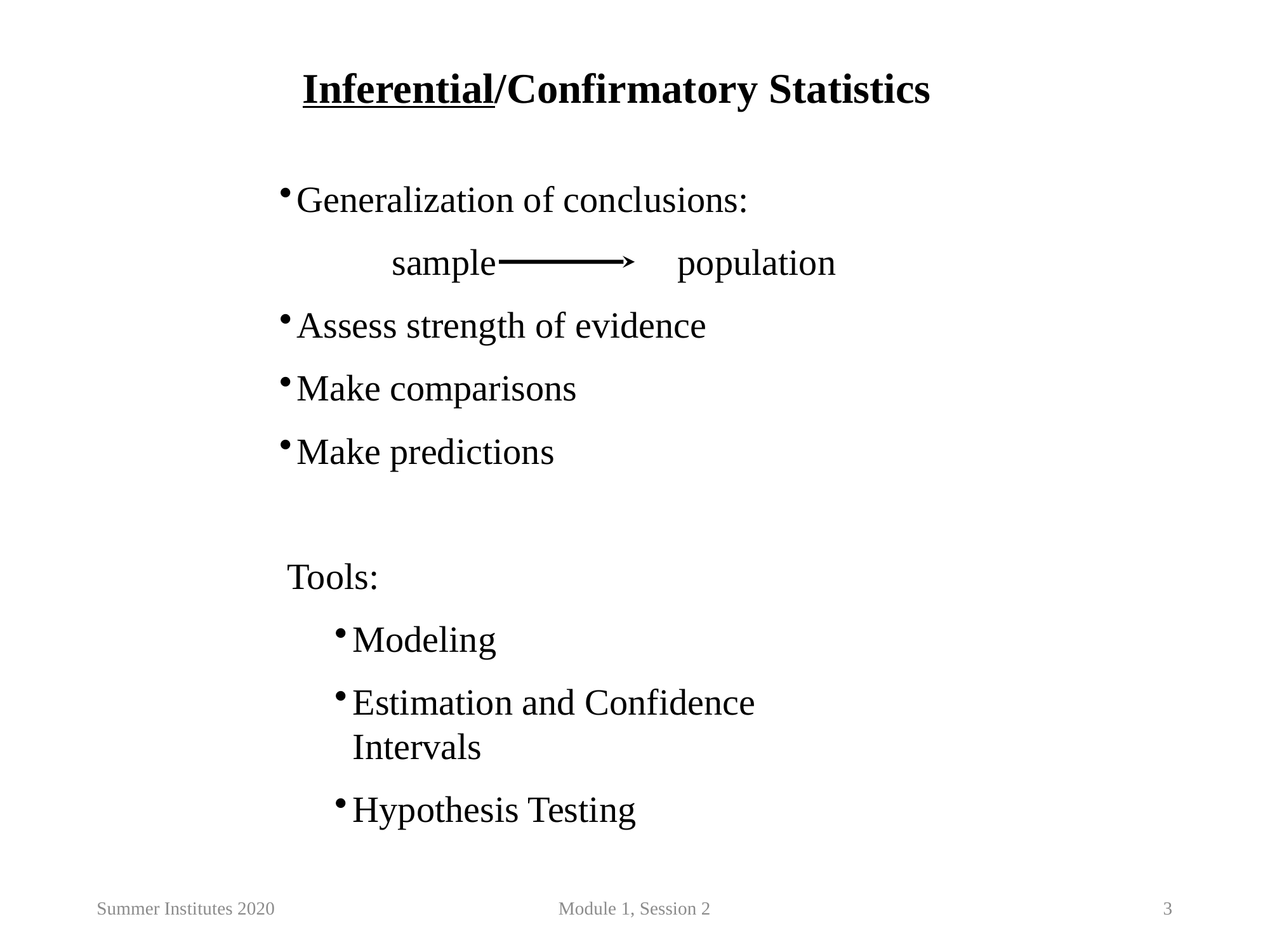

Inferential/Confirmatory Statistics
Generalization of conclusions:
		sample		population
Assess strength of evidence
Make comparisons
Make predictions

Tools:
Modeling
Estimation and Confidence Intervals
Hypothesis Testing
Summer Institutes 2020
Module 1, Session 2
3